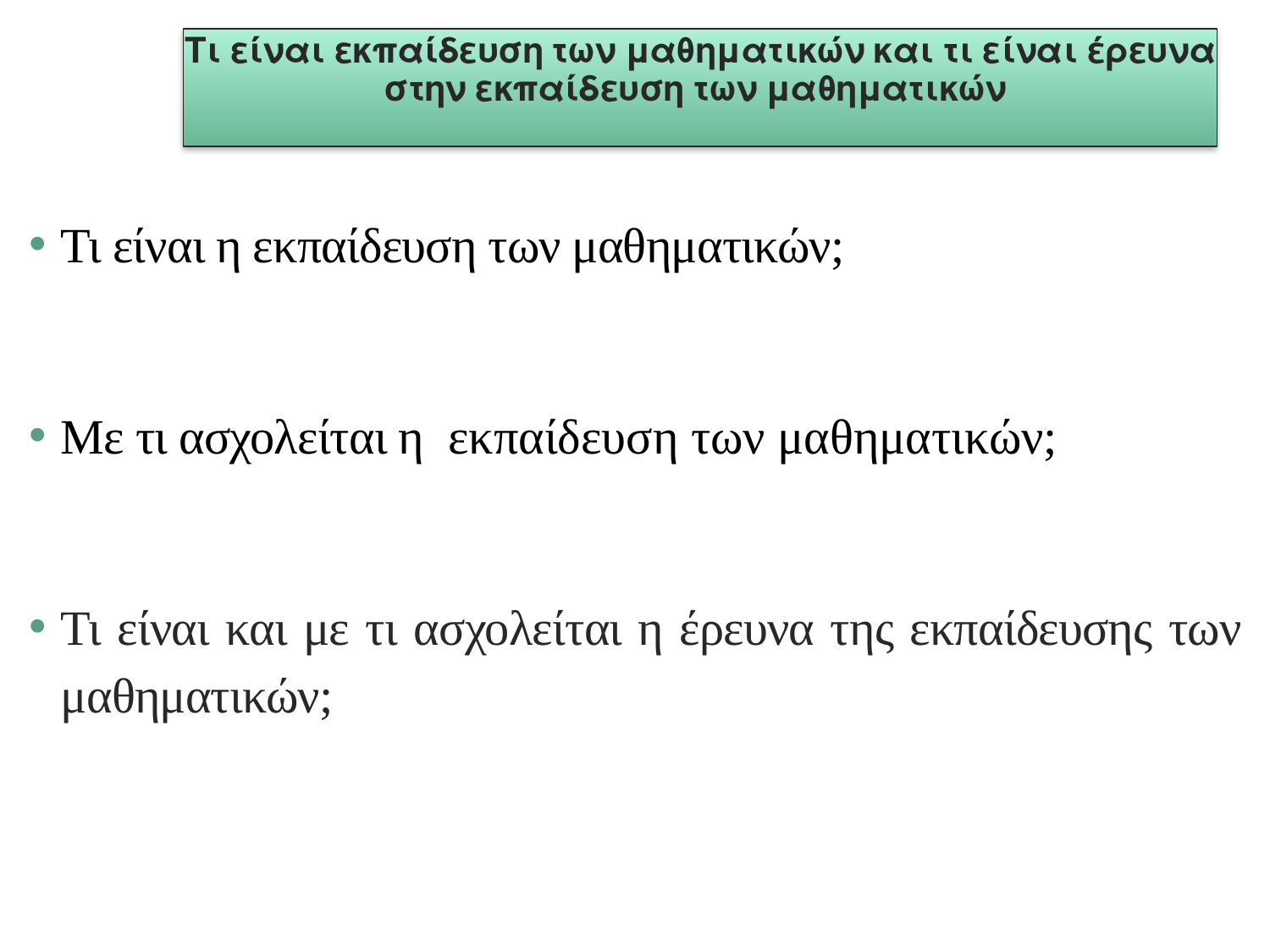

Τι είναι εκπαίδευση των μαθηματικών και τι είναι έρευνα στην εκπαίδευση των μαθηματικών
Τι είναι η εκπαίδευση των μαθηματικών;

Με τι ασχολείται η  εκπαίδευση των μαθηματικών;

Τι είναι και με τι ασχολείται η έρευνα της εκπαίδευσης των μαθηματικών;